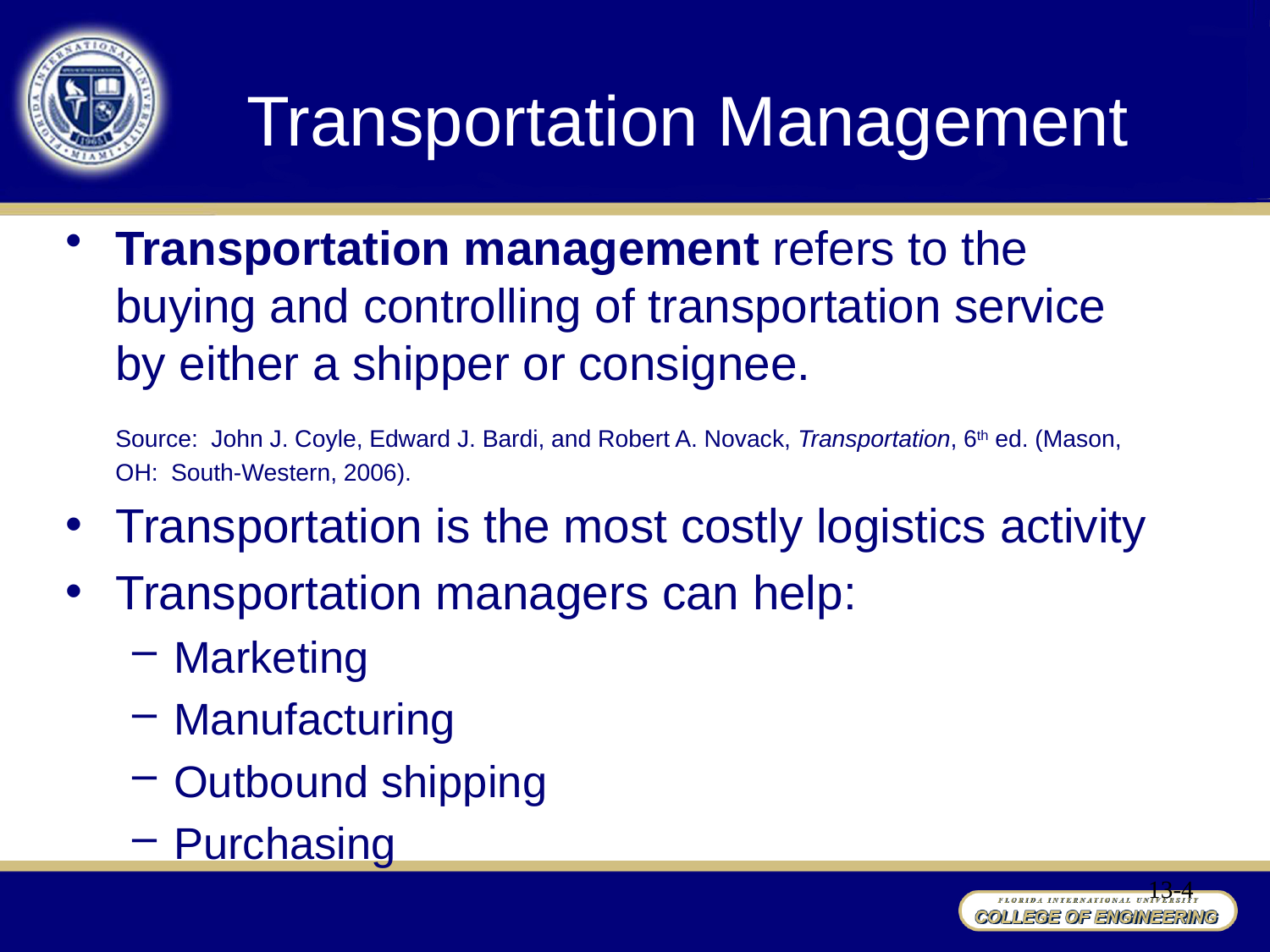

# Transportation Management
Transportation management refers to the buying and controlling of transportation service by either a shipper or consignee.
	Source:  John J. Coyle, Edward J. Bardi, and Robert A. Novack, Transportation, 6th ed. (Mason, OH:  South-Western, 2006).
Transportation is the most costly logistics activity
Transportation managers can help:
Marketing
Manufacturing
Outbound shipping
Purchasing
13-4